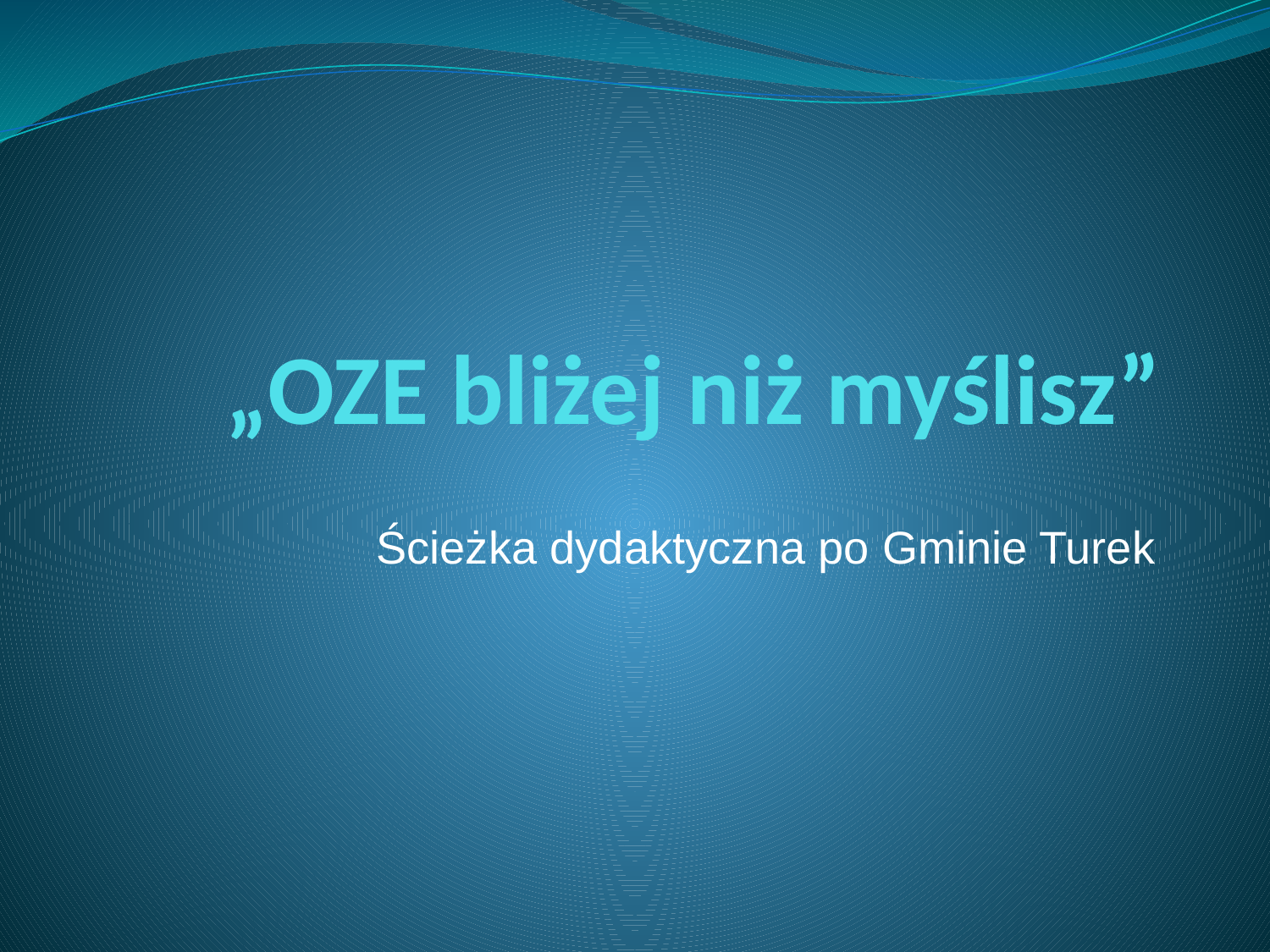

# „OZE bliżej niż myślisz”

Ścieżka dydaktyczna po Gminie Turek